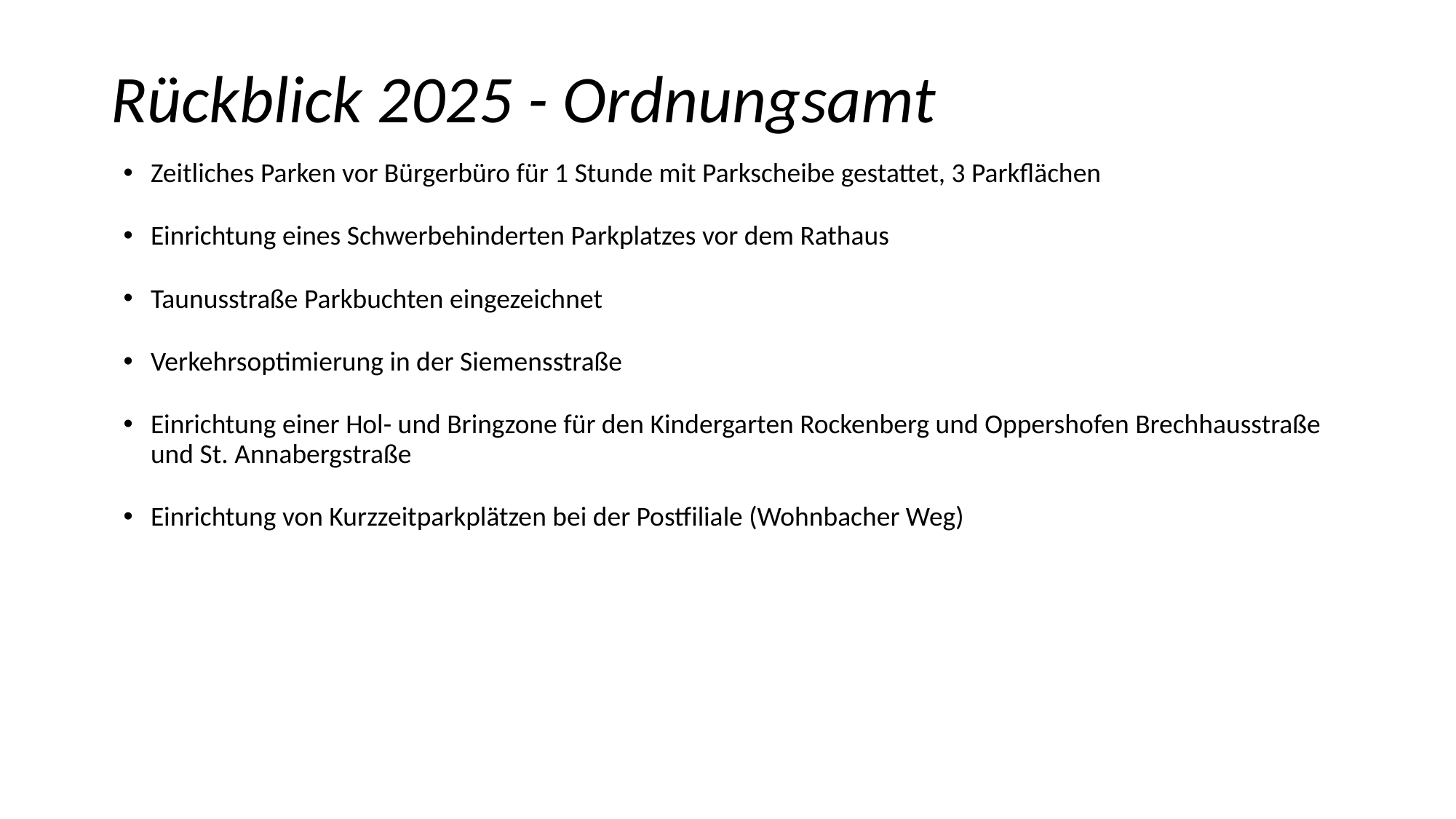

# Rückblick 2025 - Ordnungsamt

Zeitliches Parken vor Bürgerbüro für 1 Stunde mit Parkscheibe gestattet, 3 Parkflächen
Einrichtung eines Schwerbehinderten Parkplatzes vor dem Rathaus
Taunusstraße Parkbuchten eingezeichnet
Verkehrsoptimierung in der Siemensstraße
Einrichtung einer Hol- und Bringzone für den Kindergarten Rockenberg und Oppershofen Brechhausstraße und St. Annabergstraße
Einrichtung von Kurzzeitparkplätzen bei der Postfiliale (Wohnbacher Weg)